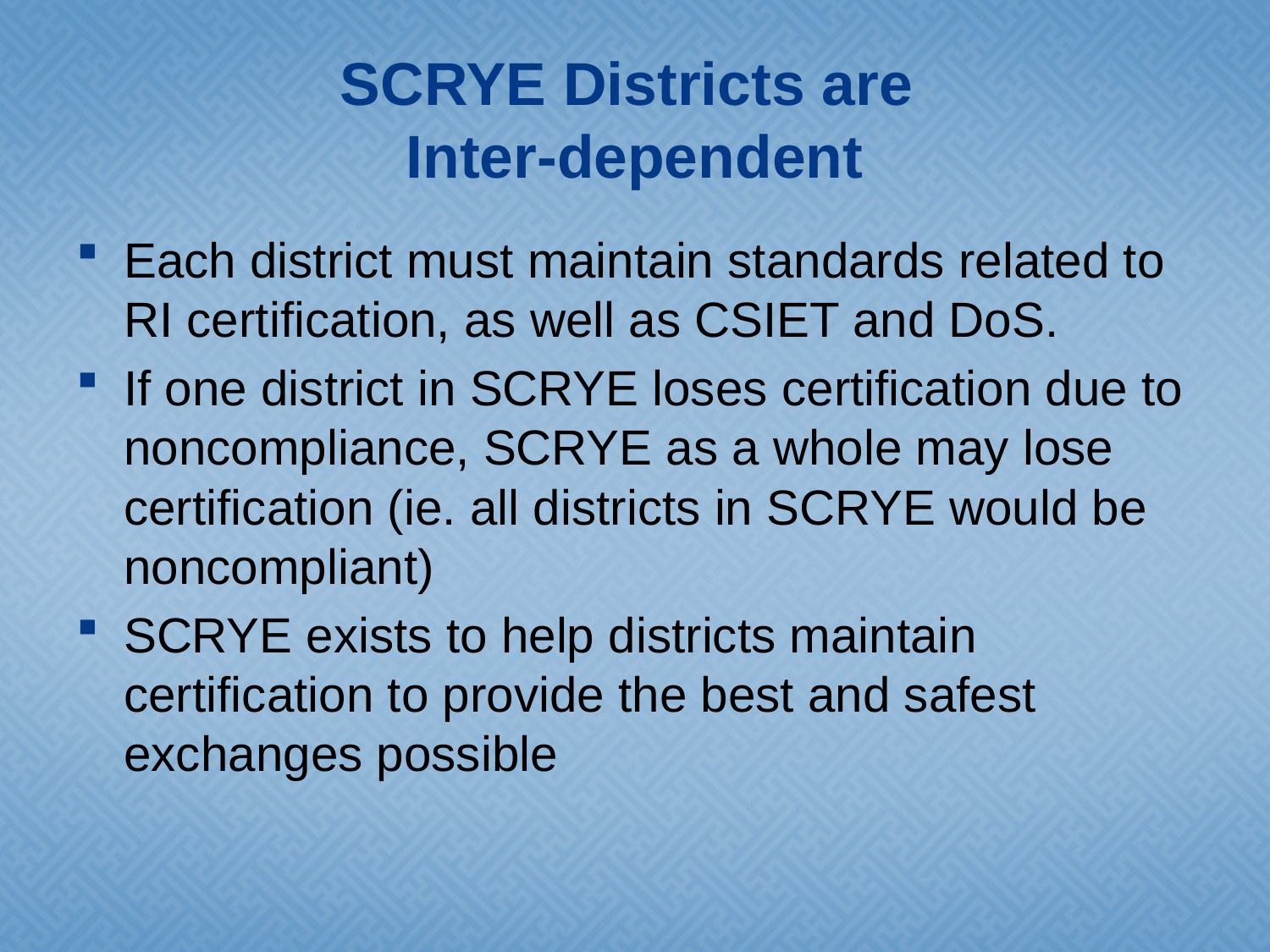

# SCRYE Districts are Inter-dependent
Each district must maintain standards related to RI certification, as well as CSIET and DoS.
If one district in SCRYE loses certification due to noncompliance, SCRYE as a whole may lose certification (ie. all districts in SCRYE would be noncompliant)
SCRYE exists to help districts maintain certification to provide the best and safest exchanges possible